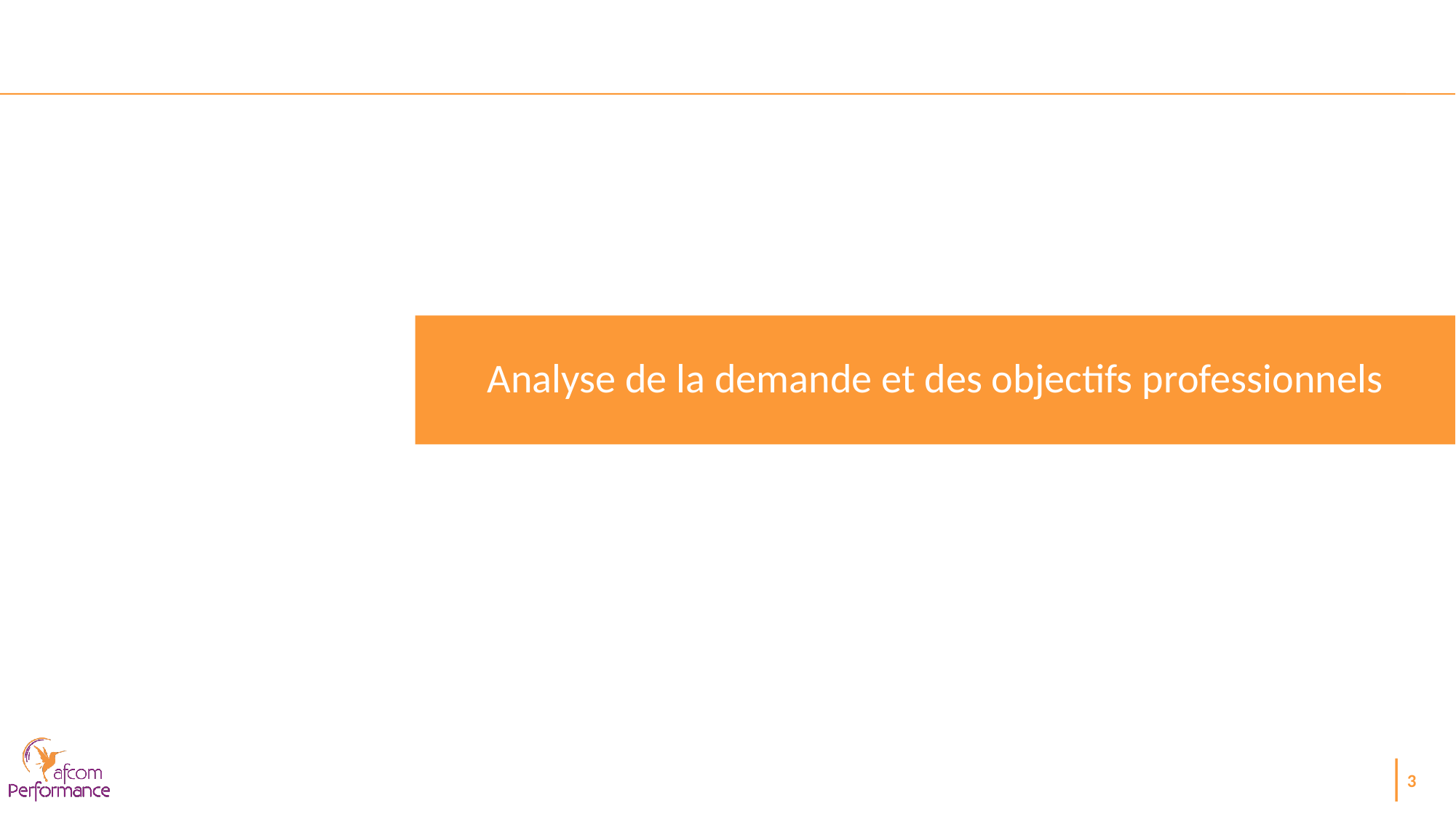

Analyse de la demande et des objectifs professionnels
3